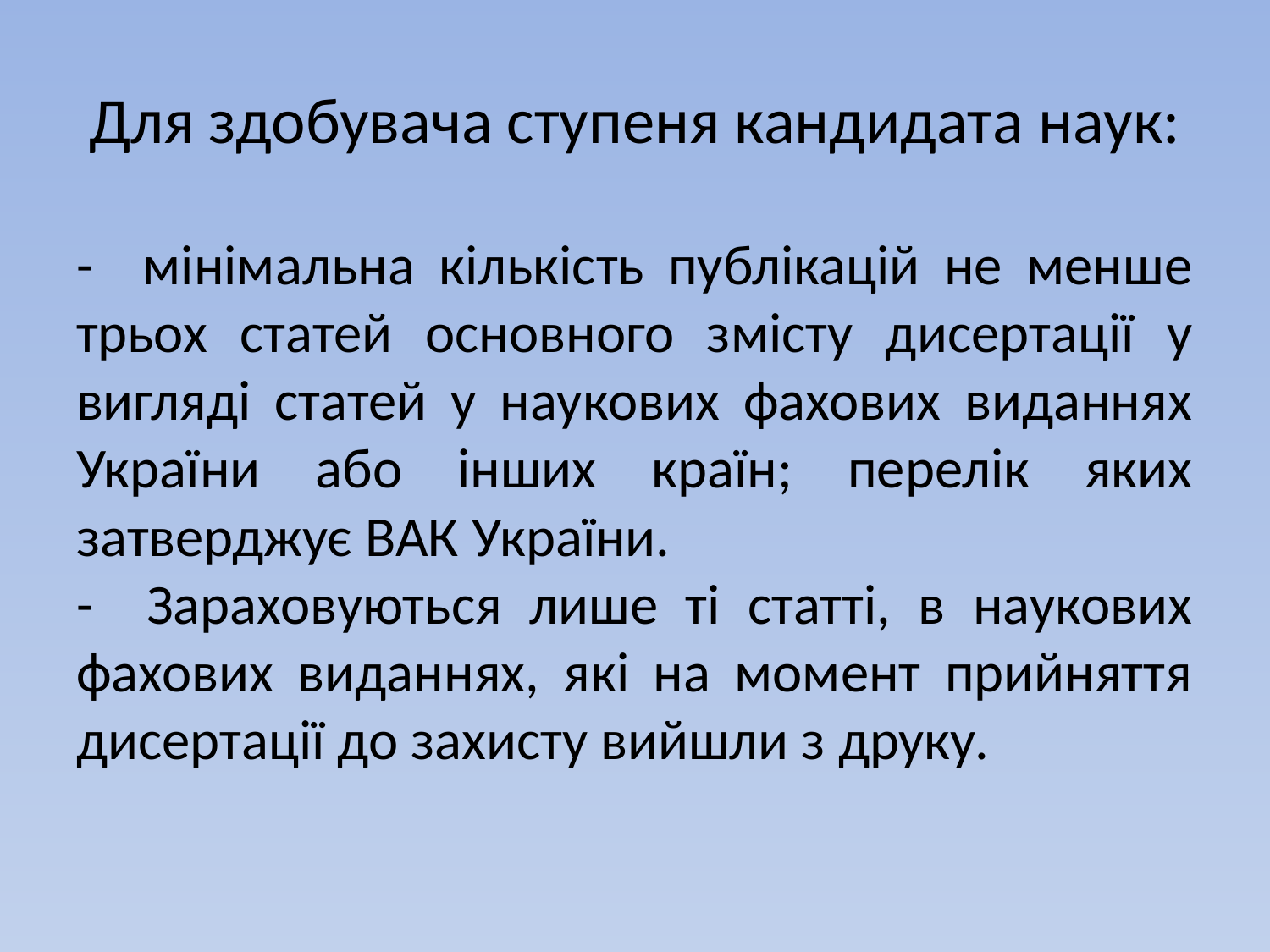

# Для здобувача ступеня кандидата наук:
-   мінімальна кількість публікацій не менше трьох статей основного змісту дисертації у вигляді статей у наукових фахових виданнях України або інших країн; перелік яких затверджує ВАК України.
-   Зараховуються лише ті статті, в наукових фахових виданнях, які на момент прийняття дисертації до захисту вийшли з друку.